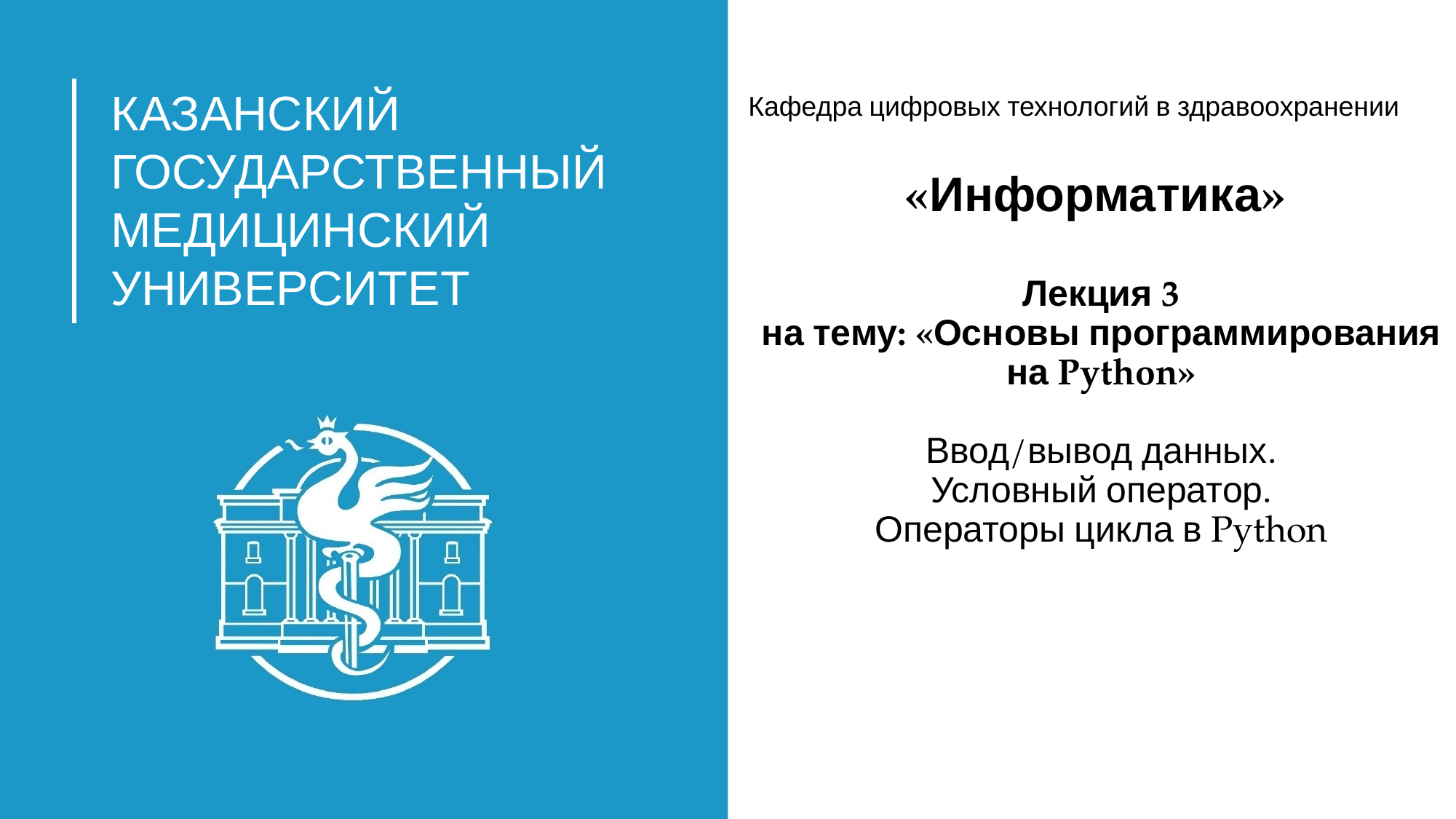

Кафедра цифровых технологий в здравоохранении
# «Информатика» Лекция 3 на тему: «Основы программирования на Python» Ввод/вывод данных. Условный оператор. Операторы цикла в Python